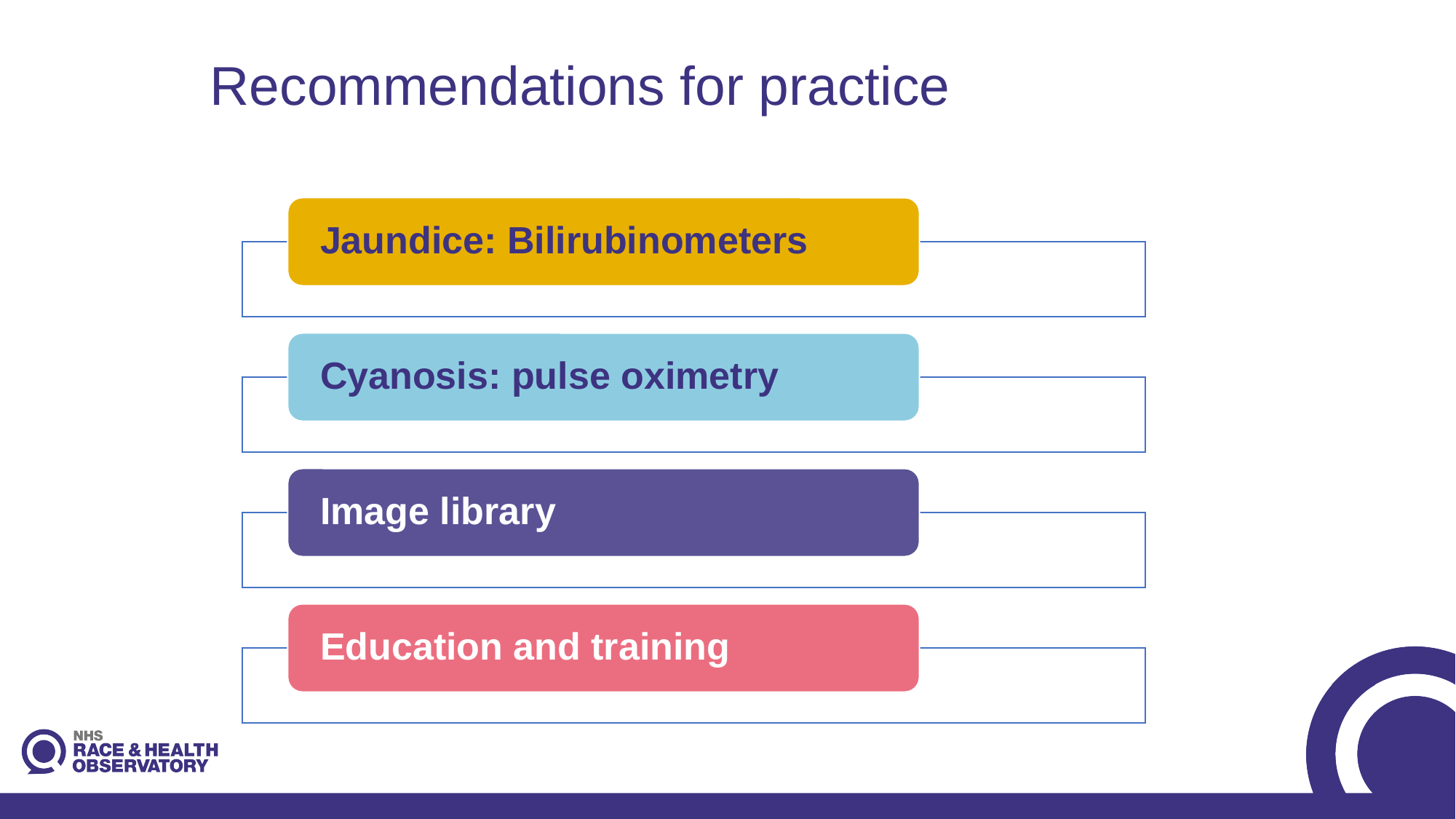

Recommendations for practice
Jaundice: Bilirubinometers
Cyanosis: pulse oximetry
Image library
Education and training